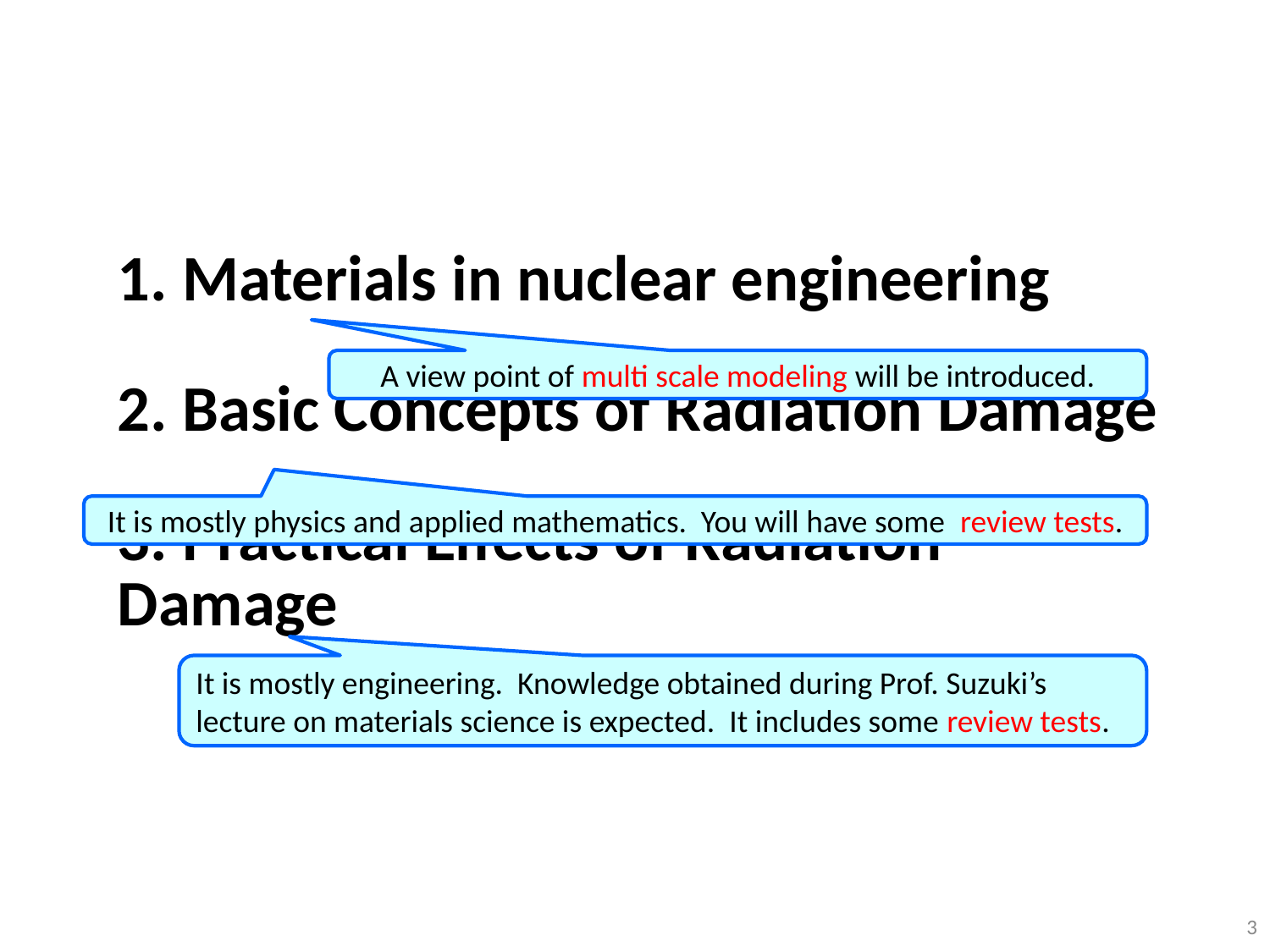

# 1. Materials in nuclear engineering 2. Basic Concepts of Radiation Damage 3. Practical Effects of Radiation Damage
A view point of multi scale modeling will be introduced.
It is mostly physics and applied mathematics.  You will have some  review tests.
It is mostly engineering.  Knowledge obtained during Prof. Suzuki’s lecture on materials science is expected.  It includes some review tests.
3